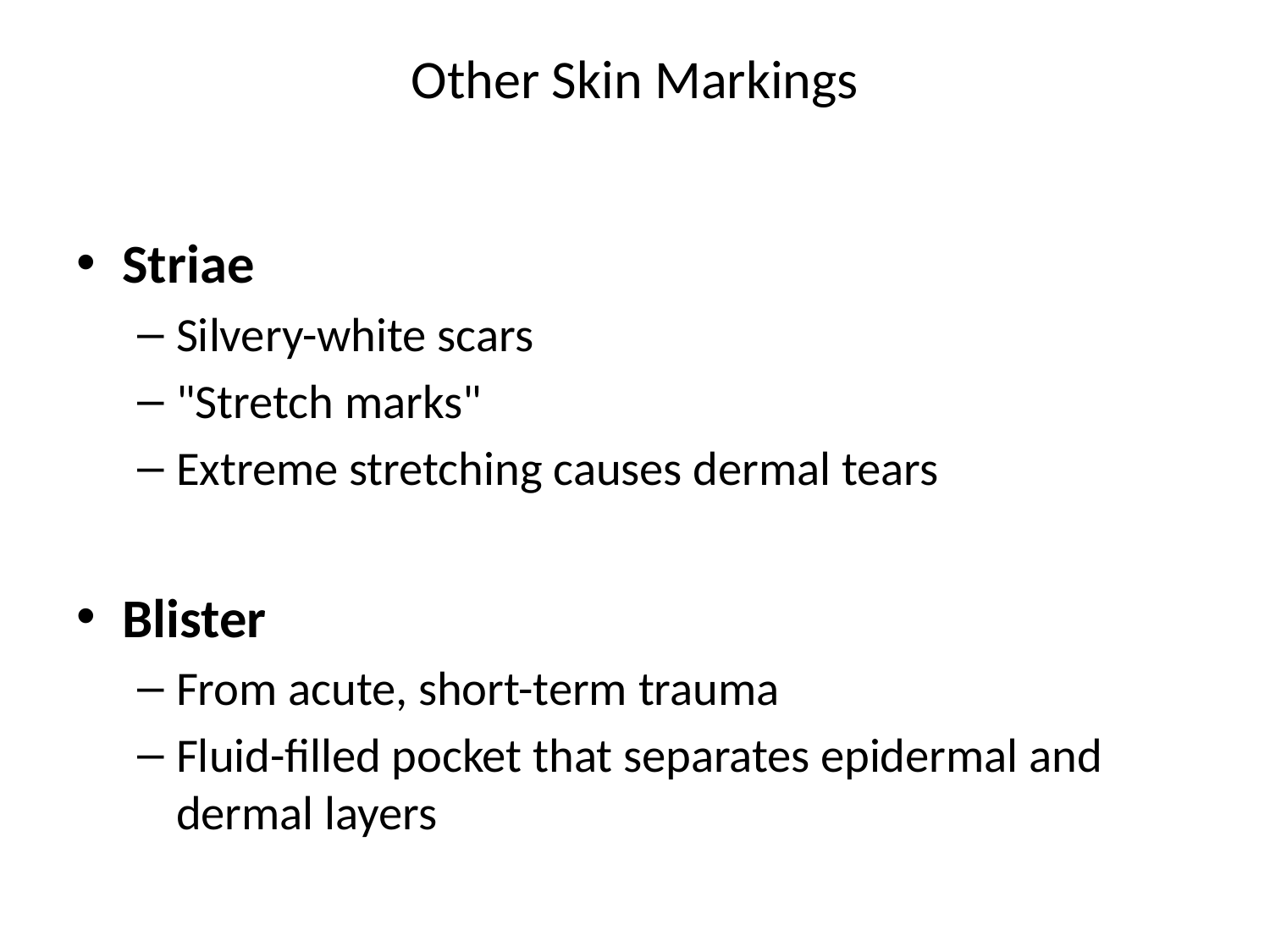

# Other Skin Markings
Striae
Silvery-white scars
"Stretch marks"
Extreme stretching causes dermal tears

Blister
From acute, short-term trauma
Fluid-filled pocket that separates epidermal and dermal layers